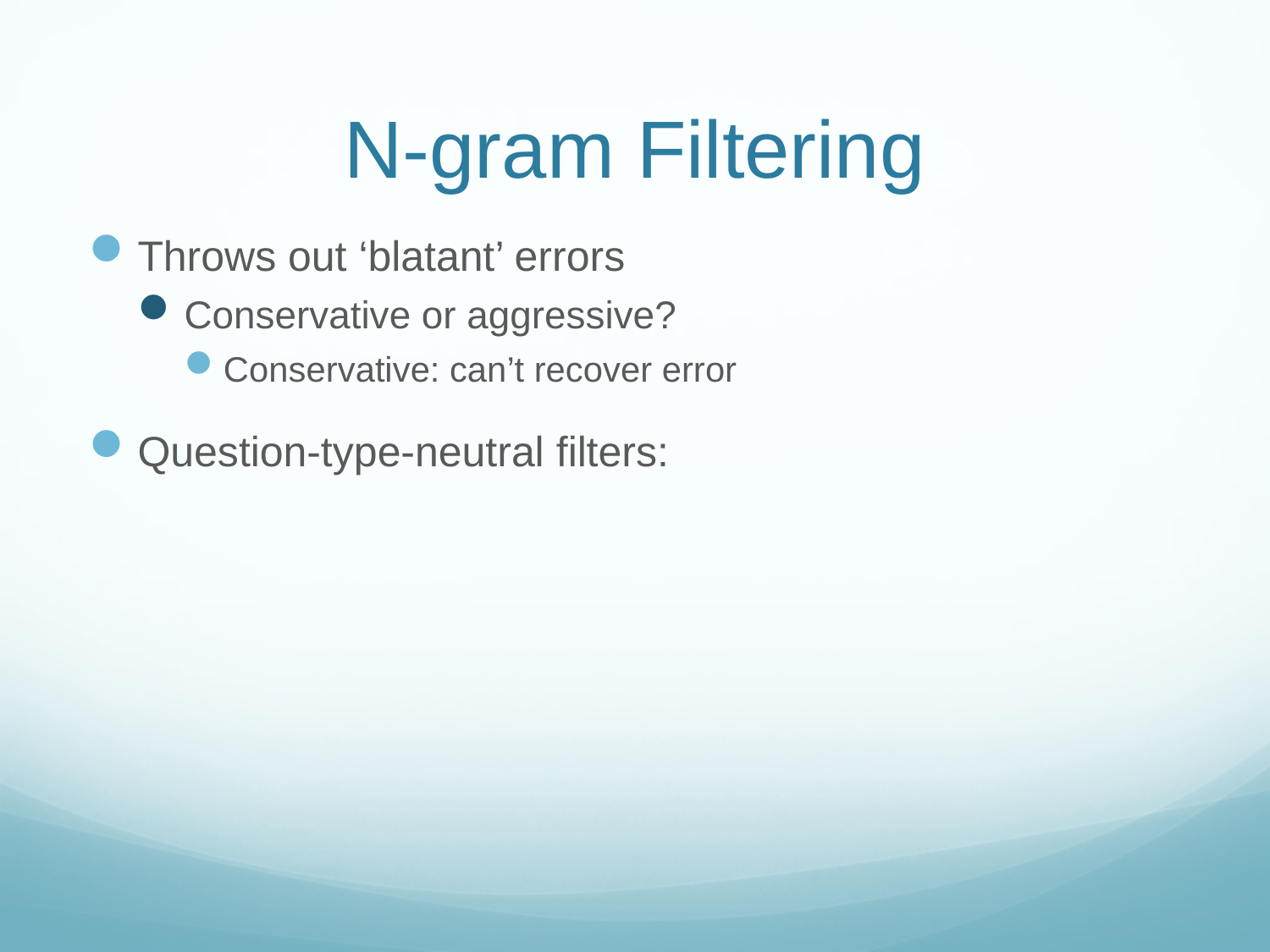

# N-gram Filtering
Throws out ‘blatant’ errors
Conservative or aggressive?
Conservative: can’t recover error
Question-type-neutral filters: